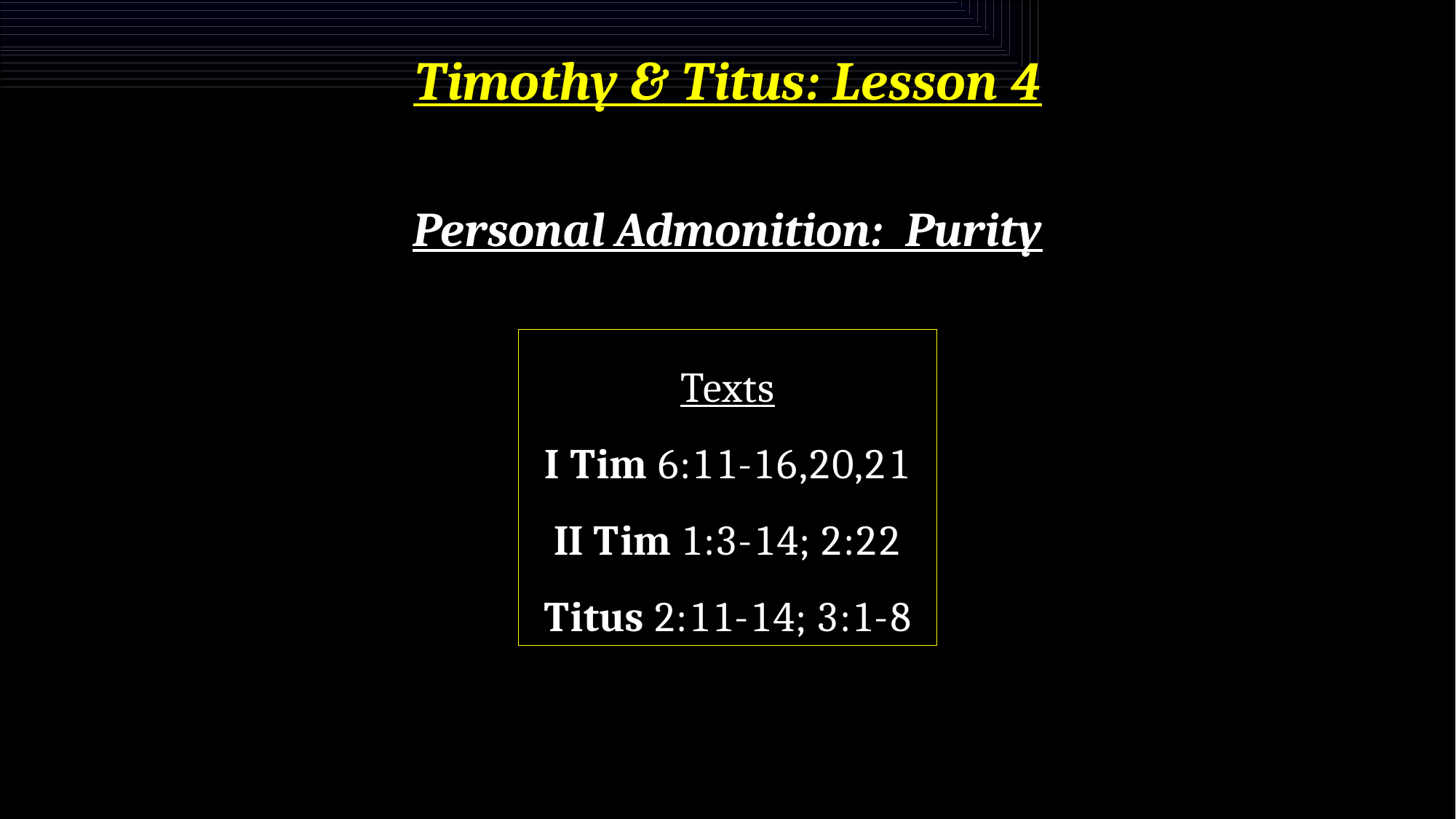

# Timothy & Titus: Lesson 4
Personal Admonition:  Purity
Texts
I Tim 6:11-16,20,21
II Tim 1:3-14; 2:22
Titus 2:11-14; 3:1-8